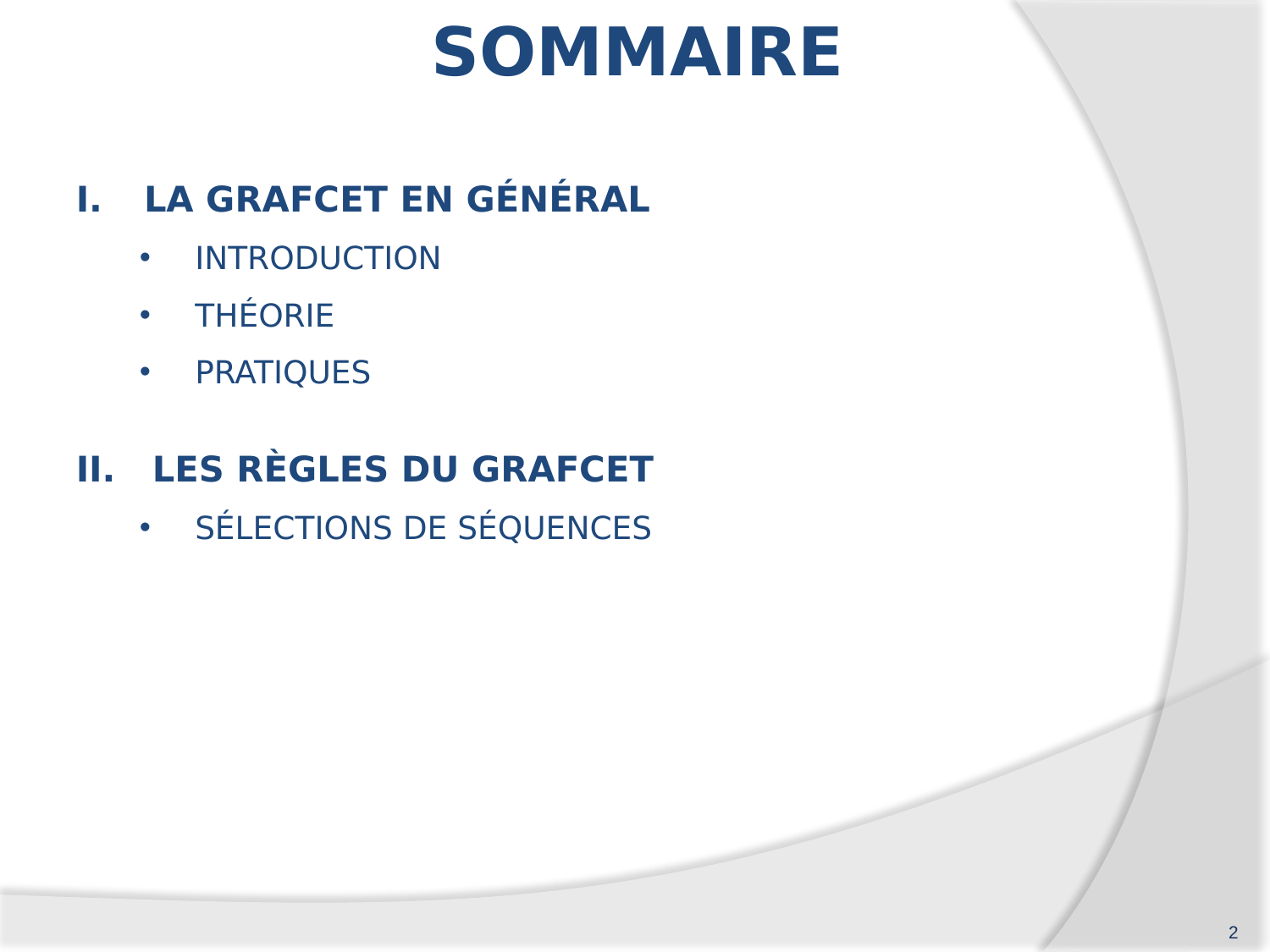

Sommaire
 La grafcet en général
Introduction
théorie
pratiques

II.   Les règles du GRAFCET
Sélections de séquences

2